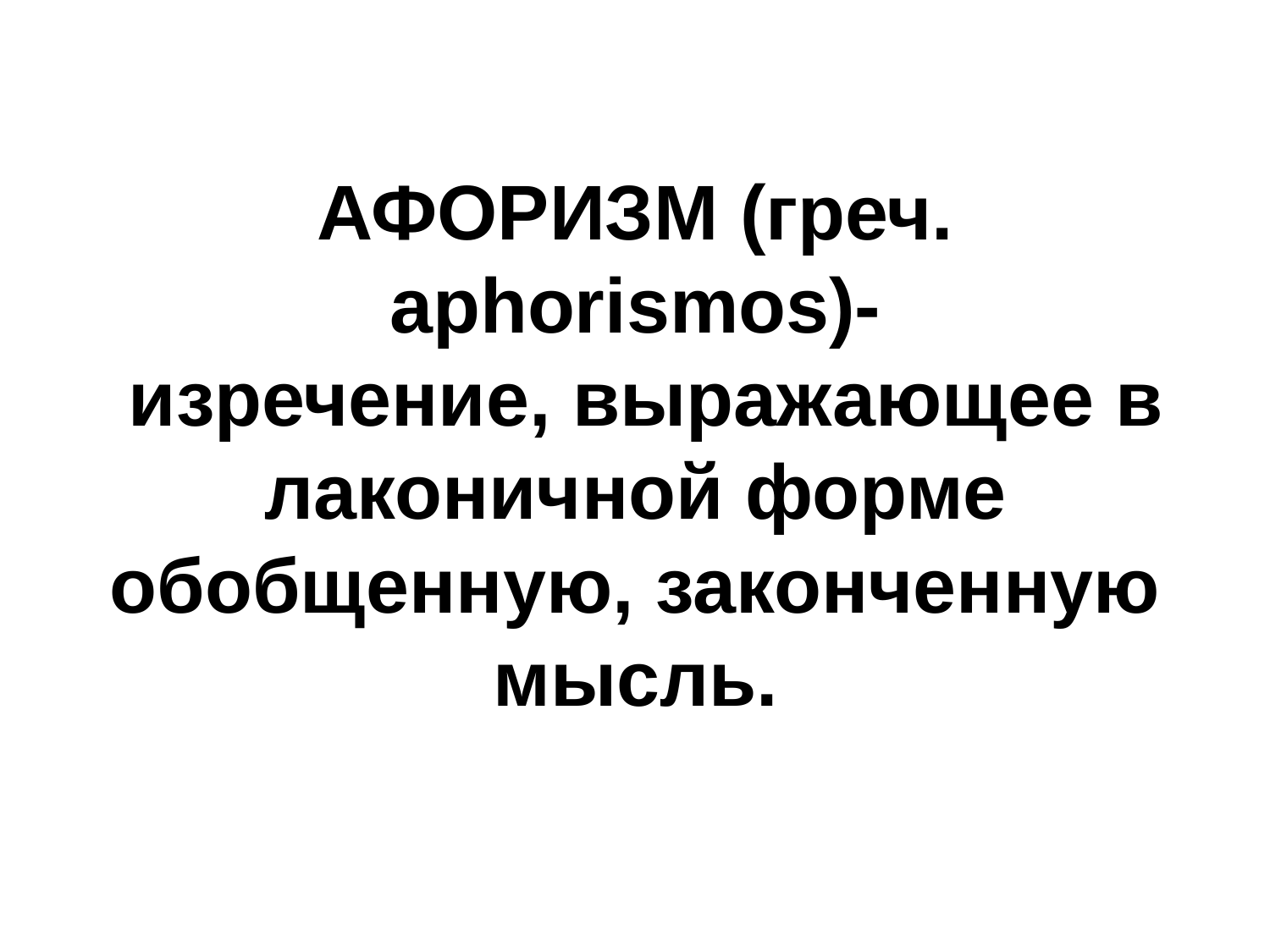

# АФОРИЗМ (греч. aphorismos)- изречение, выражающее в лаконичной форме обобщенную, законченную мысль.